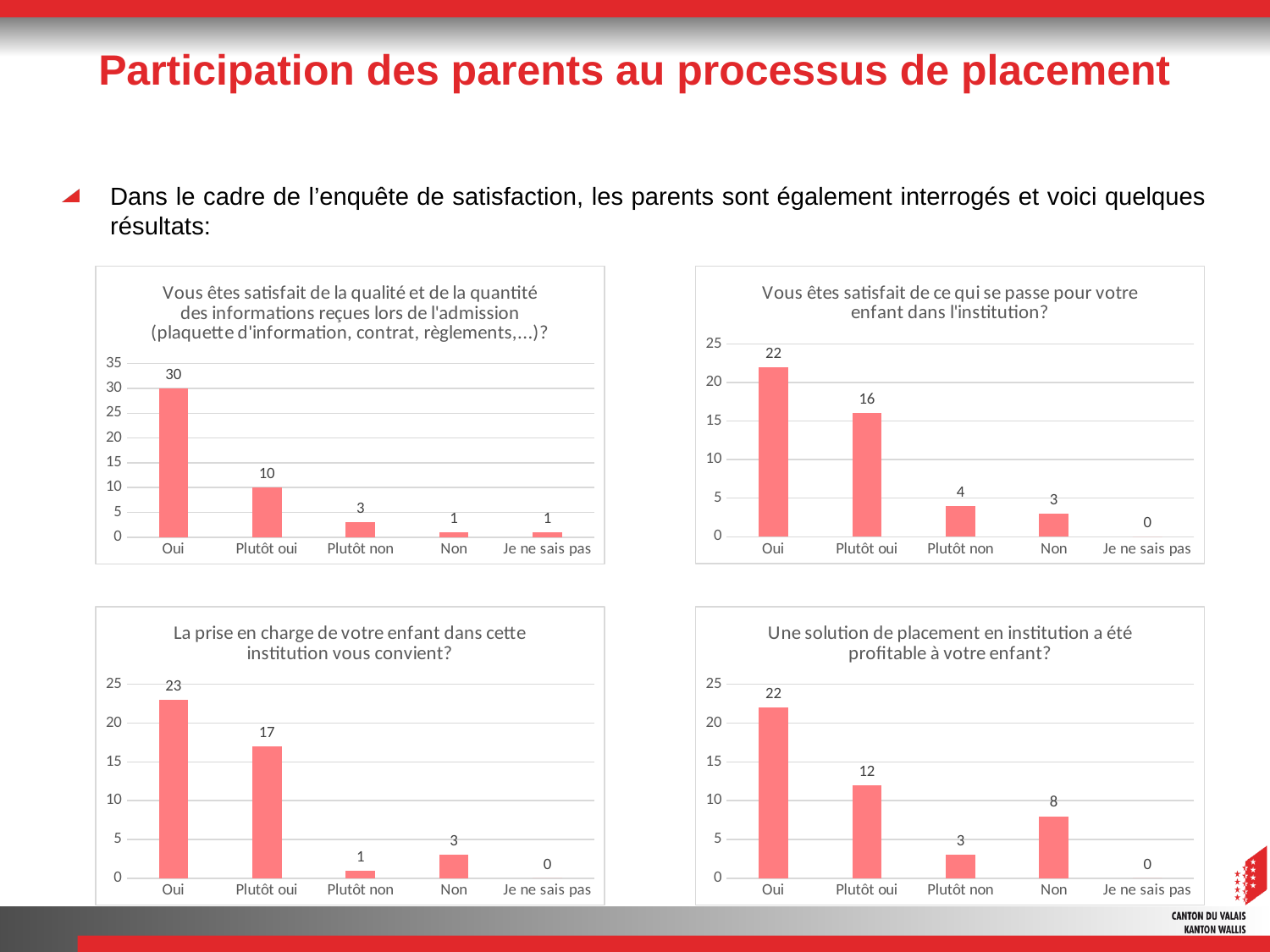

# Participation des parents au processus de placement
Dans le cadre de l’enquête de satisfaction, les parents sont également interrogés et voici quelques résultats:

### Chart:

| Category |  |
|---|---|
| Oui | 30.0 |
| Plutôt oui | 10.0 |
| Plutôt non | 3.0 |
| Non | 1.0 |
| Je ne sais pas | 1.0 |

### Chart:

| Category |  |
|---|---|
| Oui | 22.0 |
| Plutôt oui | 16.0 |
| Plutôt non | 4.0 |
| Non | 3.0 |
| Je ne sais pas | 0.0 |

### Chart:

| Category |  |
|---|---|
| Oui | 23.0 |
| Plutôt oui | 17.0 |
| Plutôt non | 1.0 |
| Non | 3.0 |
| Je ne sais pas | 0.0 |

### Chart:

| Category |  |
|---|---|
| Oui | 22.0 |
| Plutôt oui | 12.0 |
| Plutôt non | 3.0 |
| Non | 8.0 |
| Je ne sais pas | 0.0 |